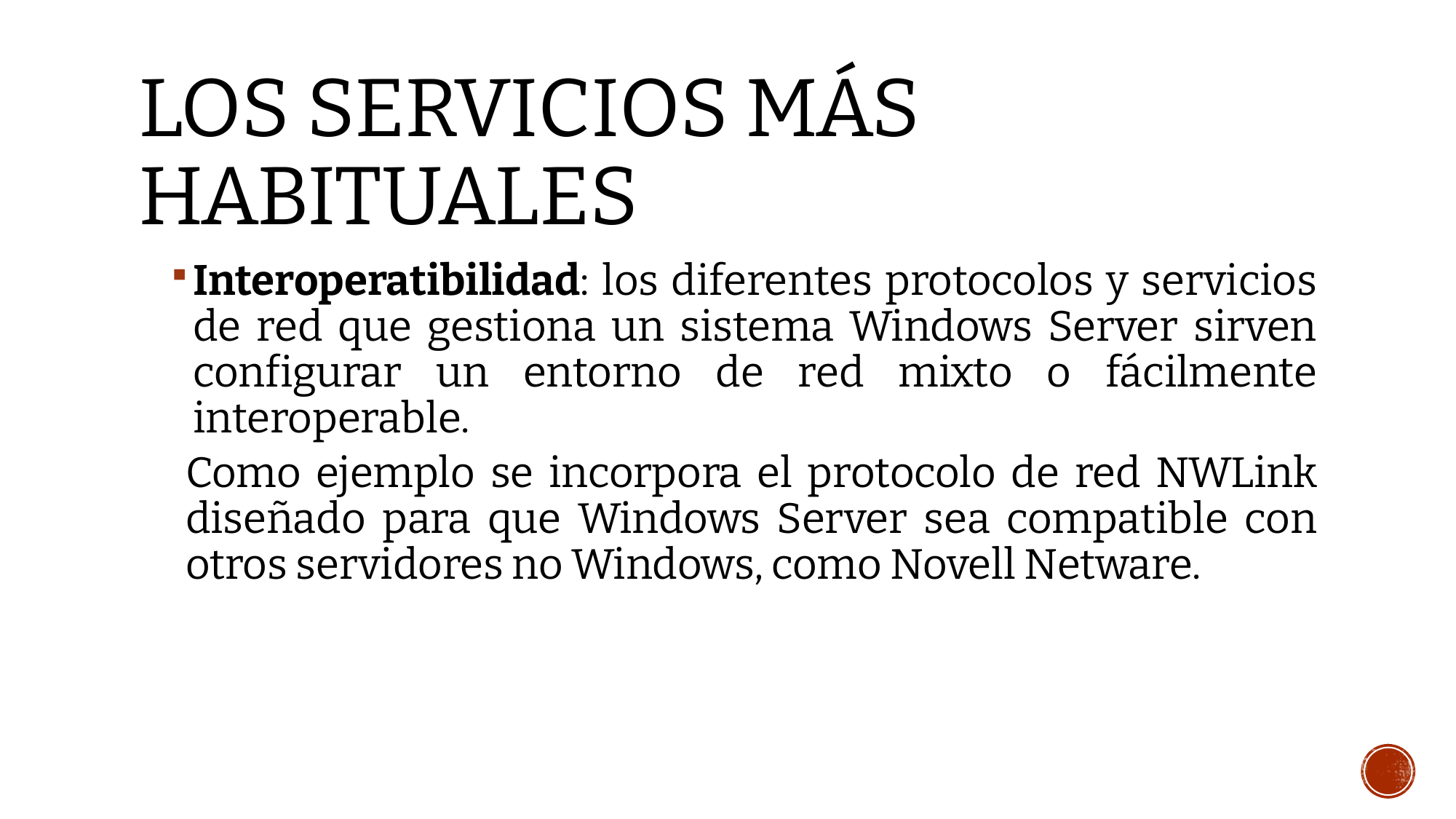

# Los servicios más habituales
Interoperatibilidad: los diferentes protocolos y servicios de red que gestiona un sistema Windows Server sirven configurar un entorno de red mixto o fácilmente interoperable.
Como ejemplo se incorpora el protocolo de red NWLink diseñado para que Windows Server sea compatible con otros servidores no Windows, como Novell Netware.